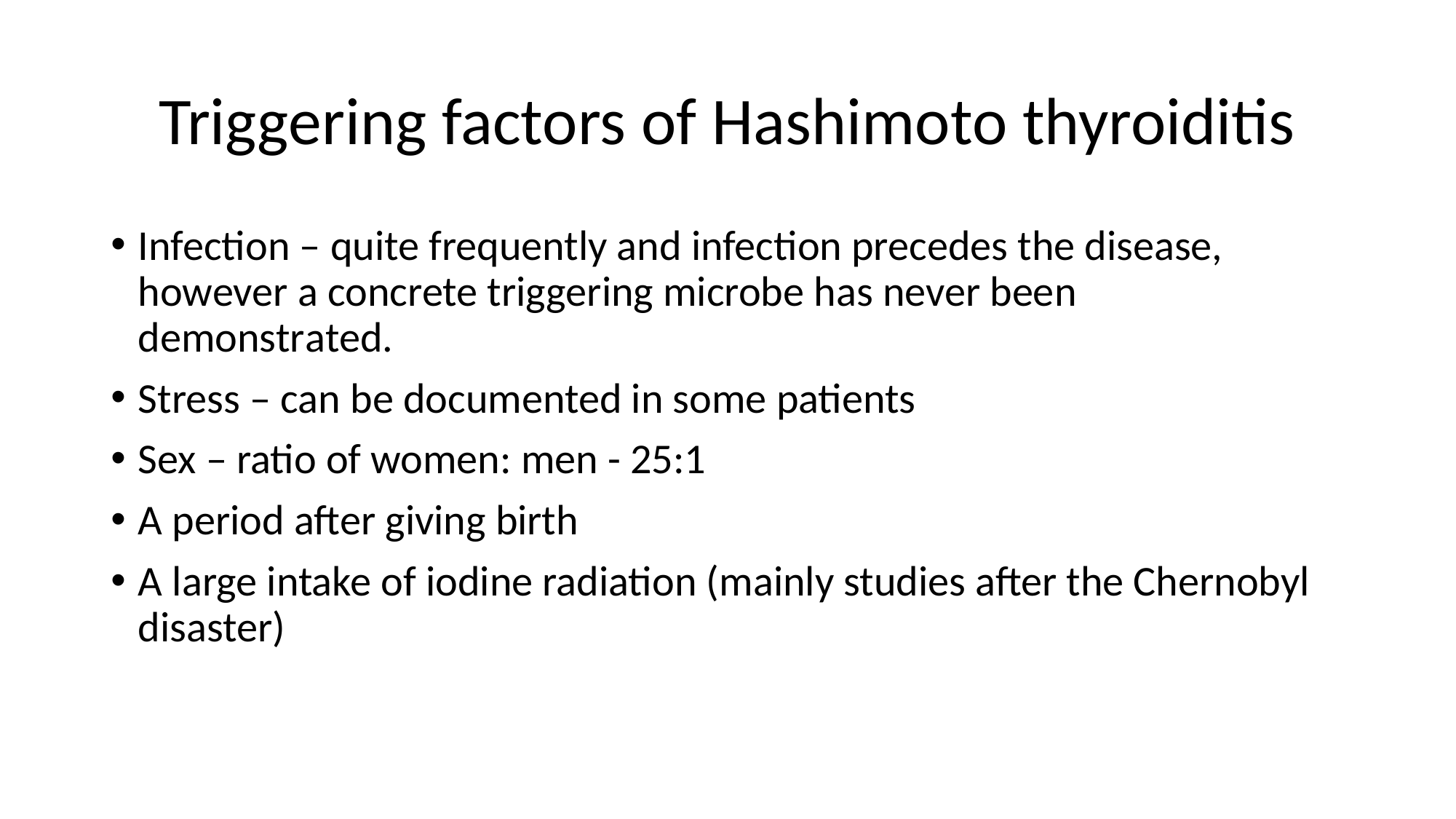

# Triggering factors of Hashimoto thyroiditis
Infection – quite frequently and infection precedes the disease, however a concrete triggering microbe has never been  demonstrated.
Stress – can be documented in some patients
Sex – ratio of women: men - 25:1
A period after giving birth
A large intake of iodine radiation (mainly studies after the Chernobyl disaster)